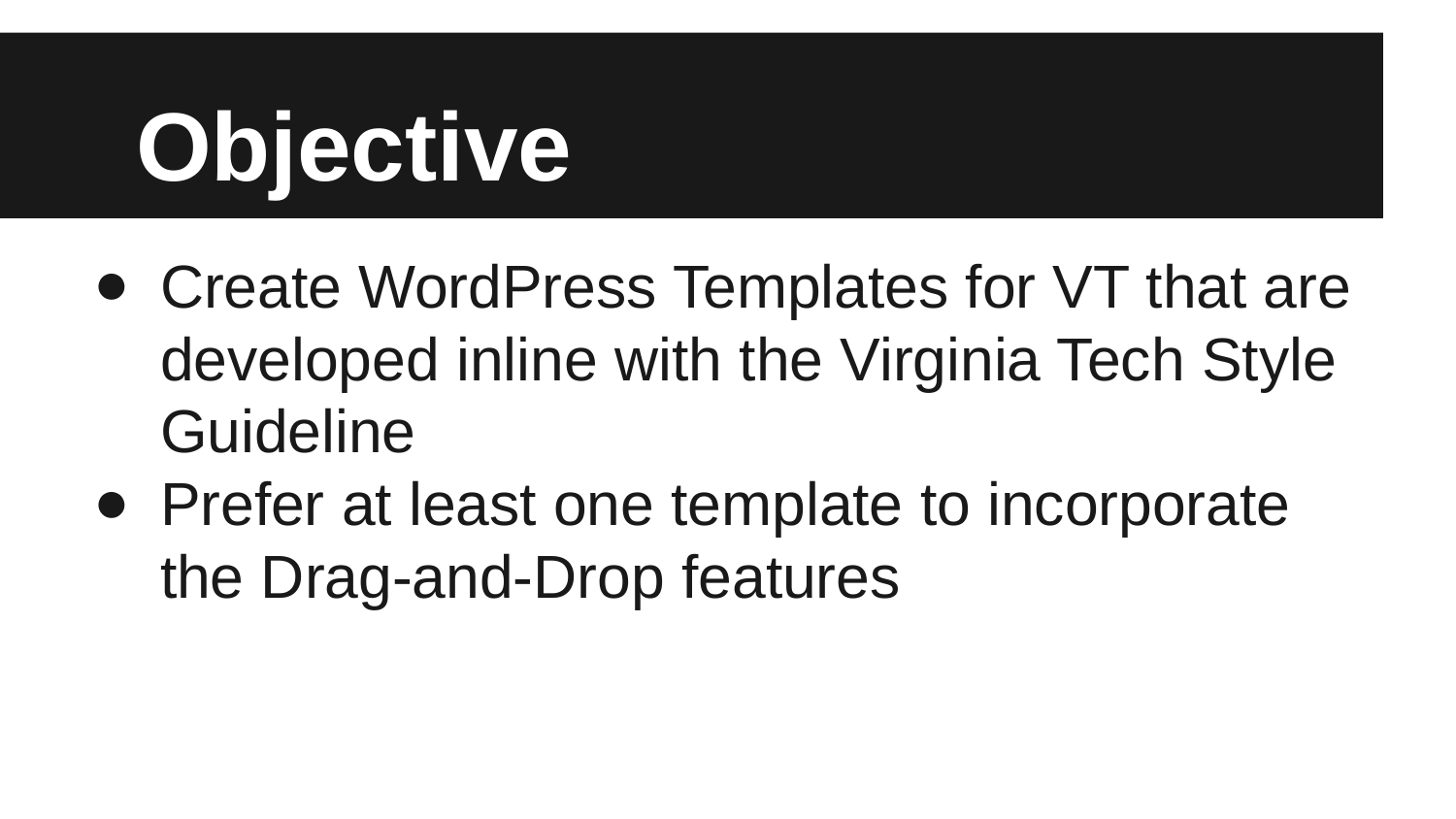

# Objective
Create WordPress Templates for VT that are developed inline with the Virginia Tech Style Guideline
Prefer at least one template to incorporate the Drag-and-Drop features